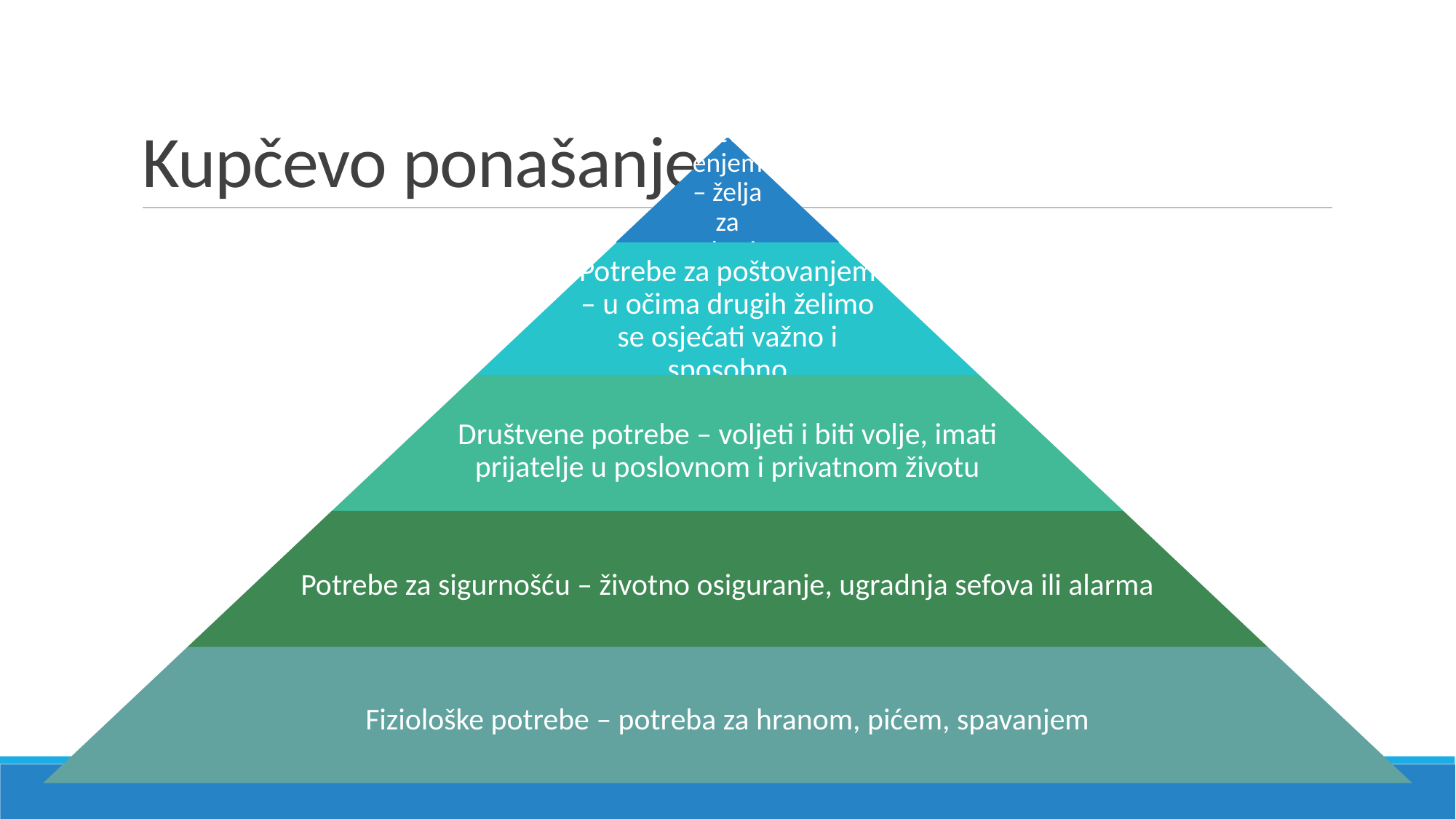

# Kupčevo ponašanje
Potrebe za ostvarenjem – želja za vlastitim razvojem
Potrebe za poštovanjem – u očima drugih želimo se osjećati važno i sposobno
Društvene potrebe – voljeti i biti volje, imati prijatelje u poslovnom i privatnom životu
Potrebe za sigurnošću – životno osiguranje, ugradnja sefova ili alarma
Fiziološke potrebe – potreba za hranom, pićem, spavanjem